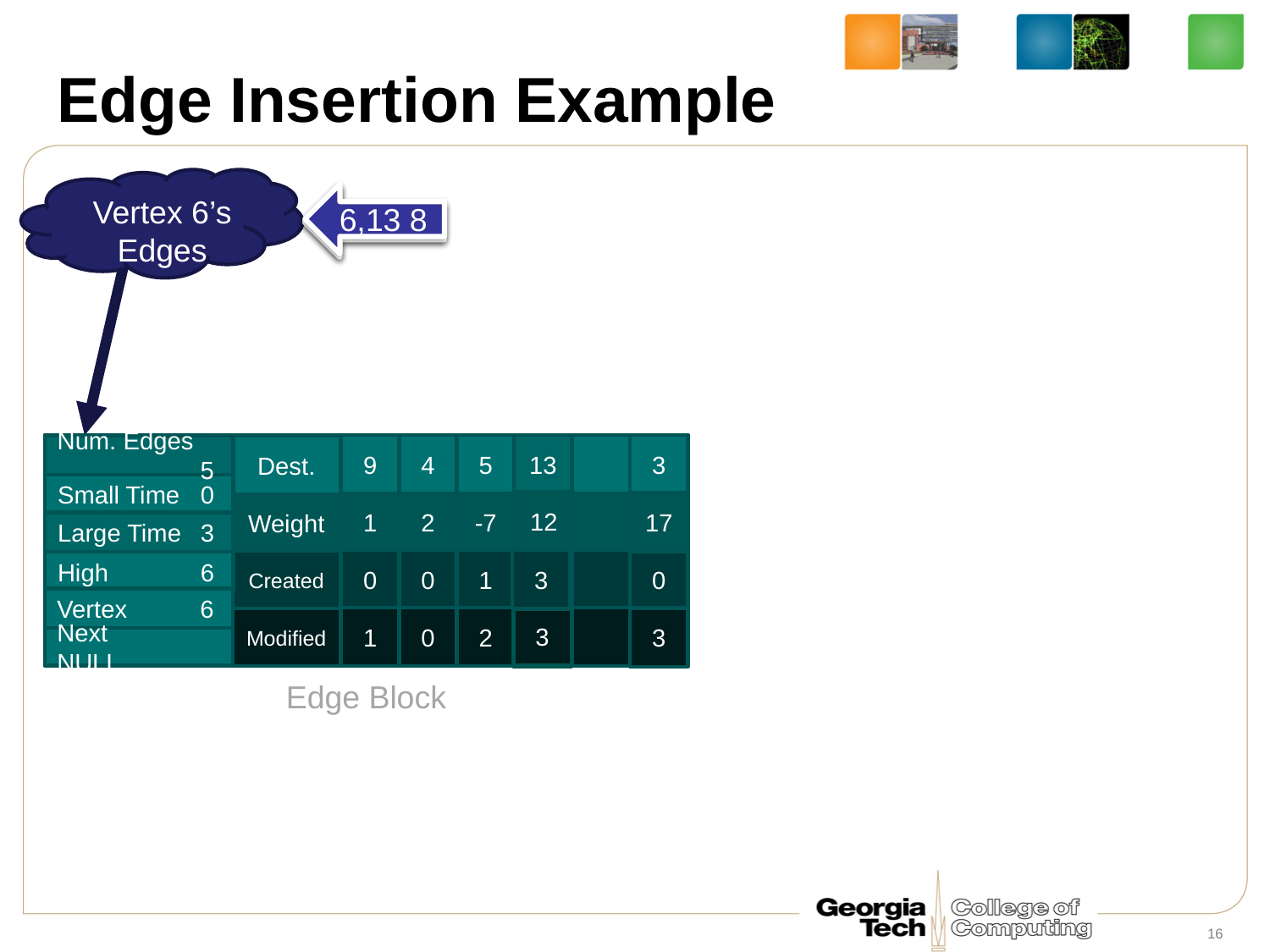

# Edge Insertion Example

6,13 8
Vertex 6’s
Edges
6,3 2
6,13 4
13
9
4
5
13

3
Num. Edges 	5
Num. Edges 	4

Num. Edges 	5
Dest.

Small Time 	0
12
4
12
17
17
1
2
-7

15
4
Weight
Large Time 	3
Large Time 	3
Large Time 	2
X
0
0
1

0
3
3
X
Created
High 	6
Vertex 	6
3
3
1
0
2

1
3
3
Modified
Next 	NULL
Edge Block
16